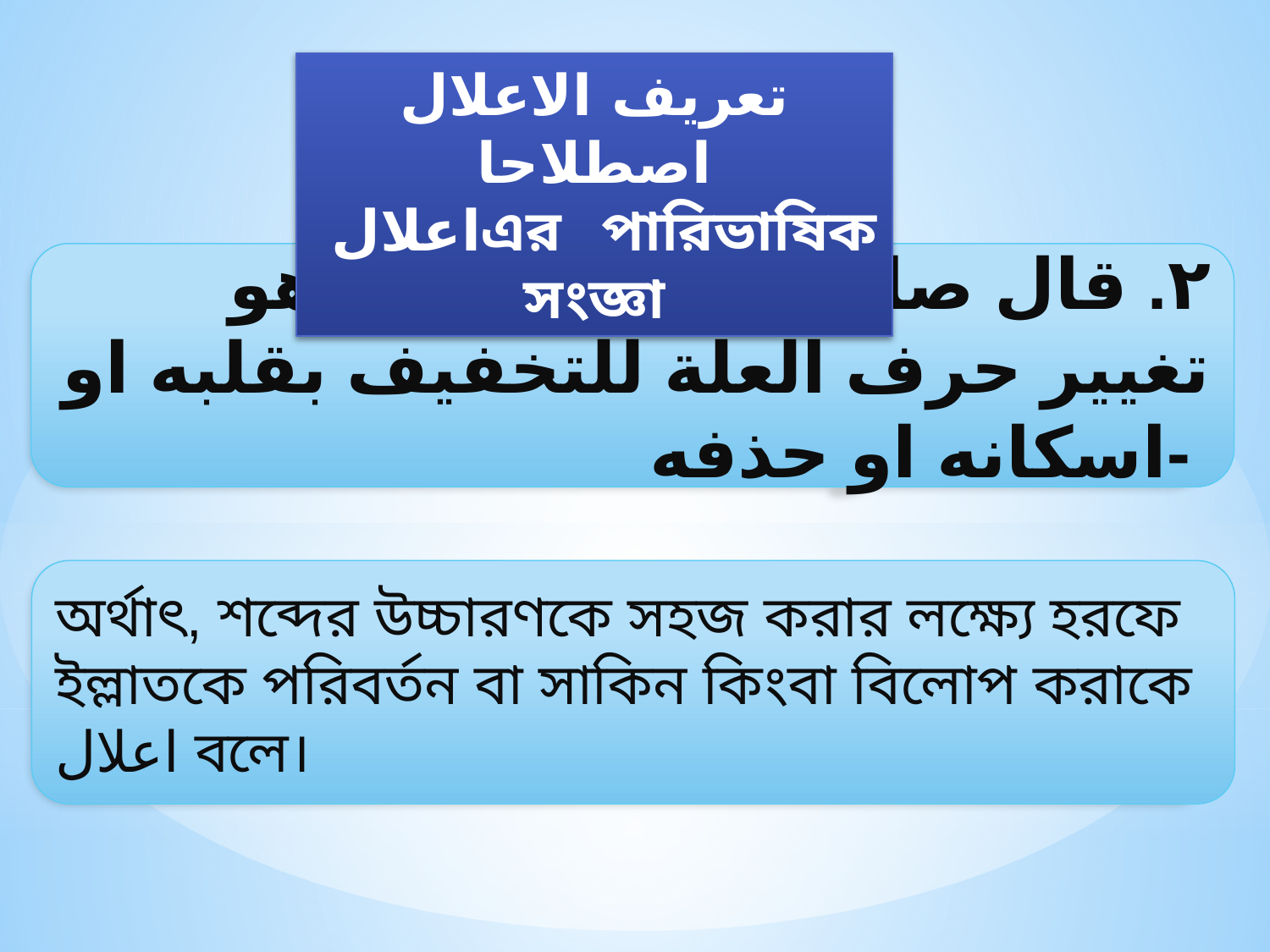

تعريف الاعلال اصطلاحا
 اعلالএর  পারিভাষিক সংজ্ঞা
٢. قال صاحب شذا العرف: هو تغيير حرف العلة للتخفيف بقلبه او اسكانه او حذفه-
অর্থাৎ, শব্দের উচ্চারণকে সহজ করার লক্ষ্যে হরফে ইল্লাতকে পরিবর্তন বা সাকিন কিংবা বিলোপ করাকে اعلال বলে।